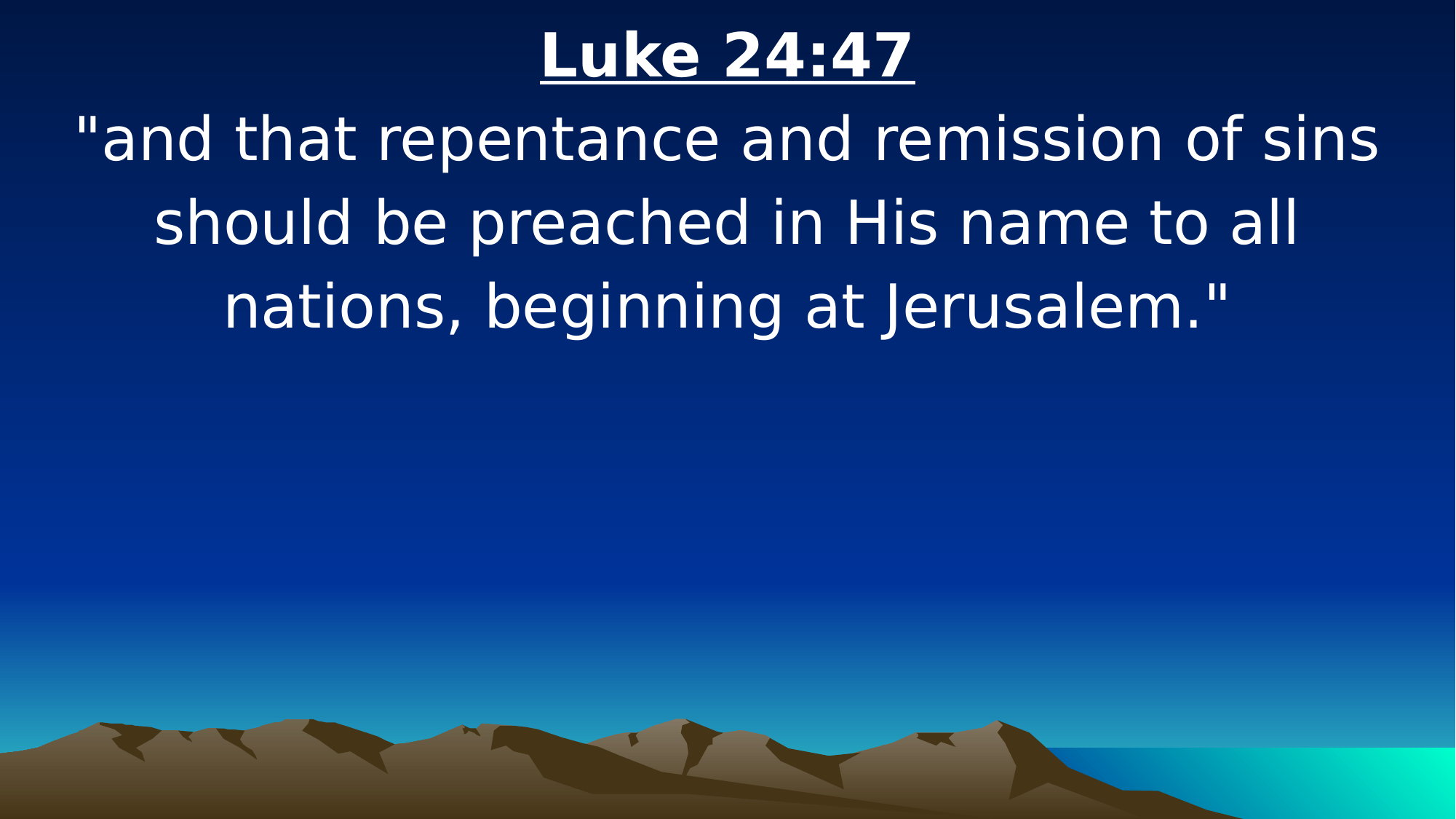

Luke 24:47
"and that repentance and remission of sins should be preached in His name to all nations, beginning at Jerusalem."